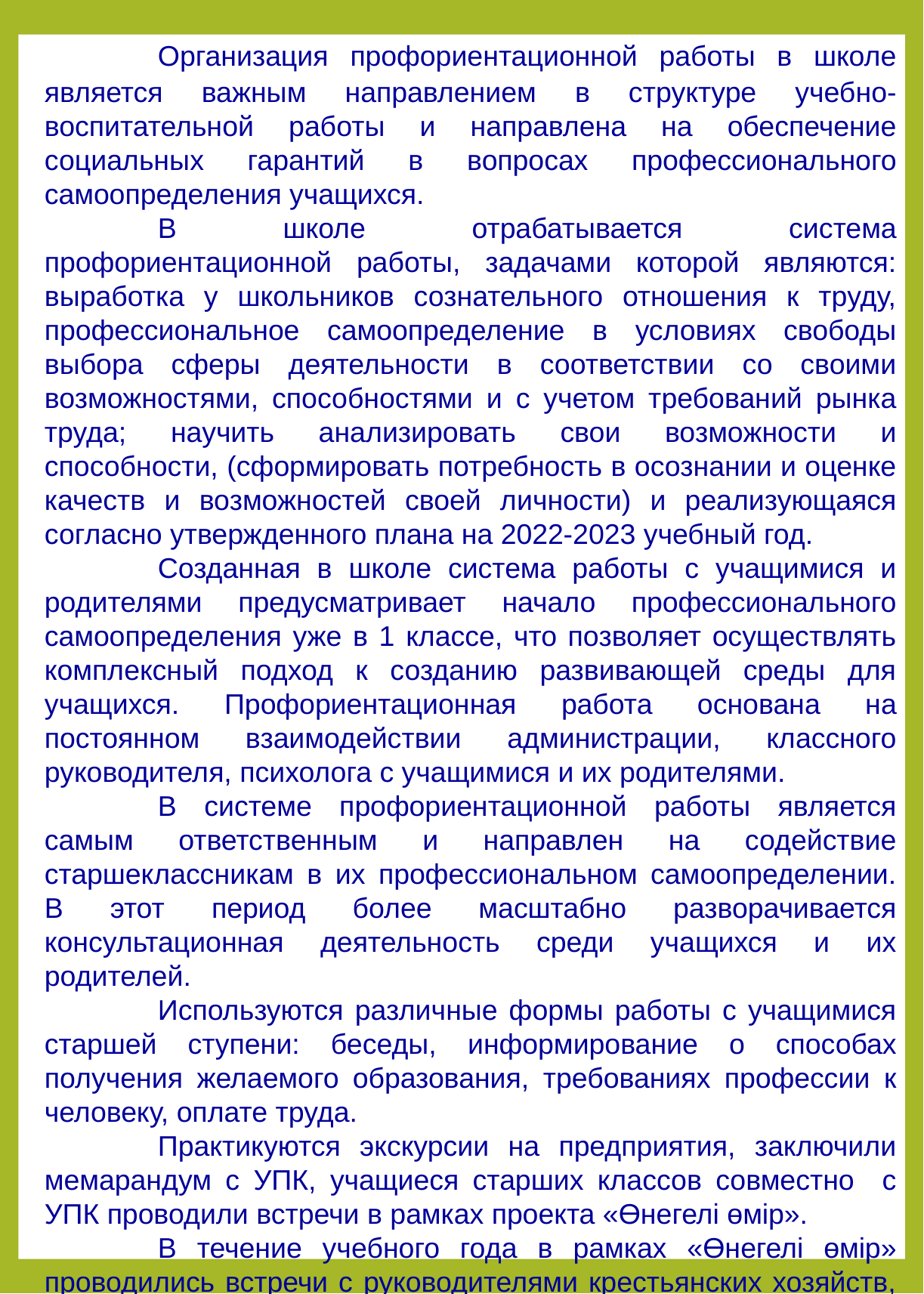

Организация профориентационной работы в школе является важным направлением в структуре учебно-воспитательной работы и направлена на обеспечение социальных гарантий в вопросах профессионального самоопределения учащихся.
	В школе отрабатывается система профориентационной работы, задачами которой являются: выработка у школьников сознательного отношения к труду, профессиональное самоопределение в условиях свободы выбора сферы деятельности в соответствии со своими возможностями, способностями и с учетом требований рынка труда; научить анализировать свои возможности и способности, (сформировать потребность в осознании и оценке качеств и возможностей своей личности) и реализующаяся согласно утвержденного плана на 2022-2023 учебный год.
	Созданная в школе система работы с учащимися и родителями предусматривает начало профессионального самоопределения уже в 1 классе, что позволяет осуществлять комплексный подход к созданию развивающей среды для учащихся. Профориентационная работа основана на постоянном взаимодействии администрации, классного руководителя, психолога с учащимися и их родителями.
	В системе профориентационной работы является самым ответственным и направлен на содействие старшеклассникам в их профессиональном самоопределении. В этот период более масштабно разворачивается консультационная деятельность среди учащихся и их родителей.
	Используются различные формы работы с учащимися старшей ступени: беседы, информирование о способах получения желаемого образования, требованиях профессии к человеку, оплате труда.
	Практикуются экскурсии на предприятия, заключили мемарандум с УПК, учащиеся старших классов совместно  с УПК проводили встречи в рамках проекта «Өнегелі өмір».
	В течение учебного года в рамках «Өнегелі өмір» проводились встречи с руководителями крестьянских хозяйств, с представителями учебных заведений, с людьми разных профессии.
 Проводились классные часы и родительские собрания.
	В течение года проводились лекции, беседы психологической ("Психологические основы выбора профессии", «Что влияет на выбор профессии?» «Источники информации о мире профессий», "Профессии с большой перспективой", "Психологические характеристики профессий», «Какую профессию я бы выбрал?»и др.) Занятия с элементами тренинга «Выбор жизненного пути», «Знакомство с миром профессий». Психологический час «Все профессии важны!».